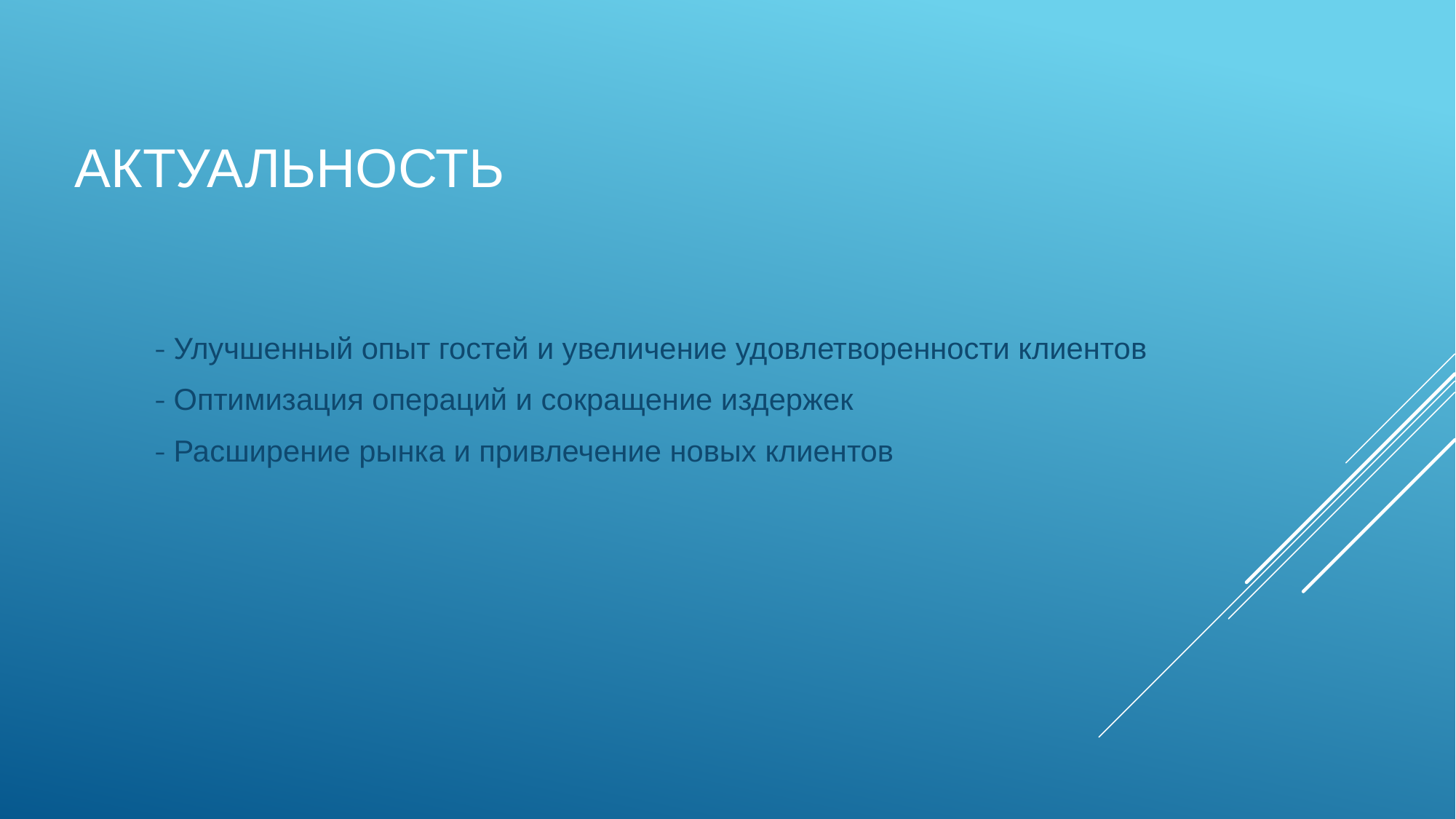

# Актуальность
- Улучшенный опыт гостей и увеличение удовлетворенности клиентов
- Оптимизация операций и сокращение издержек
- Расширение рынка и привлечение новых клиентов